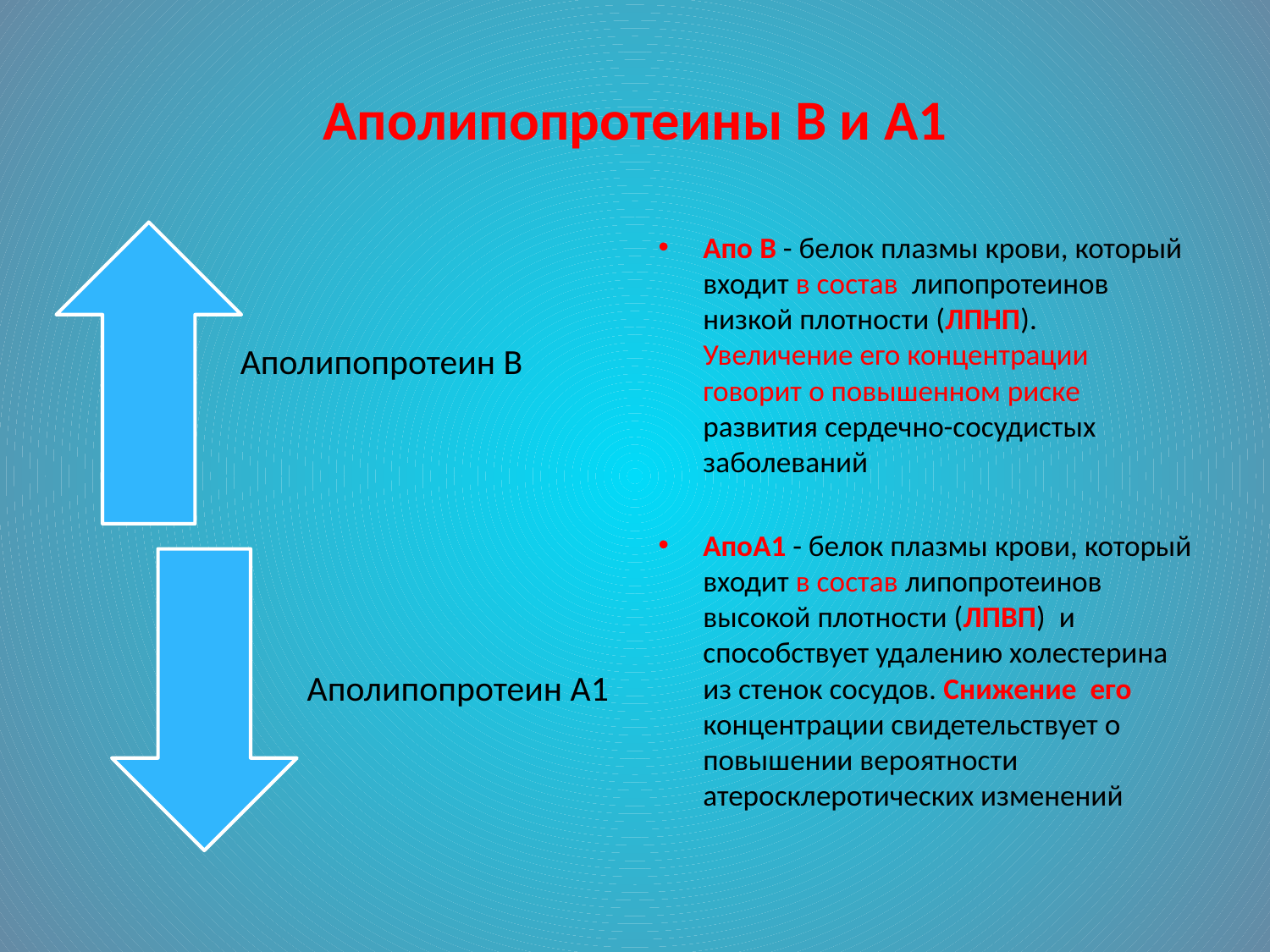

# Аполипопротеины В и А1
Аполипопротеин В
Аполипопротеин А1
Апо В - белок плазмы крови, который входит в состав  липопротеинов низкой плотности (ЛПНП).  Увеличение его концентрации говорит о повышенном риске развития сердечно-сосудистых заболеваний

АпоА1 - белок плазмы крови, который входит в состав липопротеинов высокой плотности (ЛПВП)  и способствует удалению холестерина  из стенок сосудов. Снижение  его концентрации свидетельствует о повышении вероятности атеросклеротических изменений